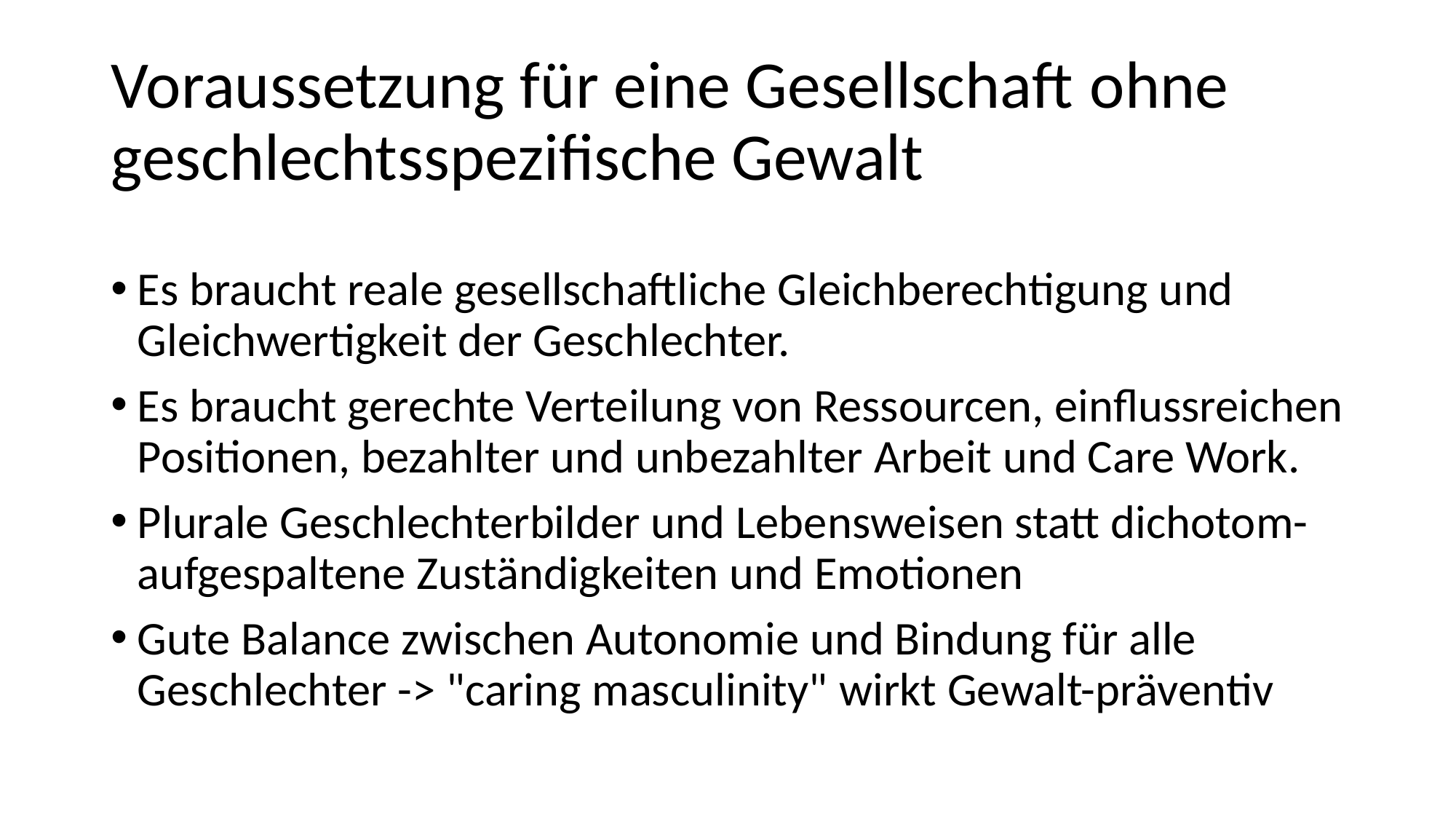

# Voraussetzung für eine Gesellschaft ohne geschlechtsspezifische Gewalt
Es braucht reale gesellschaftliche Gleichberechtigung und Gleichwertigkeit der Geschlechter.
Es braucht gerechte Verteilung von Ressourcen, einflussreichen Positionen, bezahlter und unbezahlter Arbeit und Care Work.
Plurale Geschlechterbilder und Lebensweisen statt dichotom-aufgespaltene Zuständigkeiten und Emotionen
Gute Balance zwischen Autonomie und Bindung für alle Geschlechter -> "caring masculinity" wirkt Gewalt-präventiv